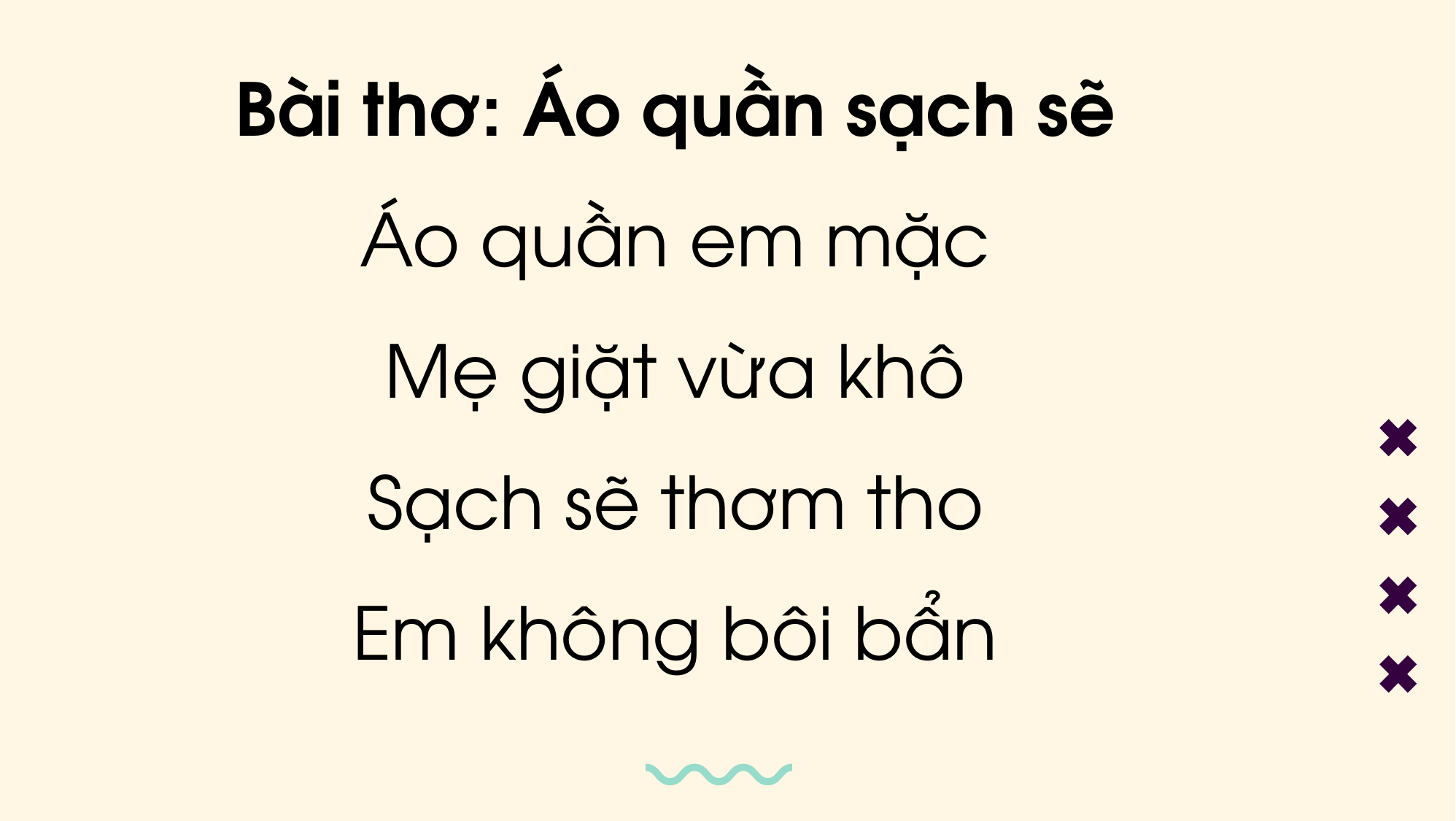

Bài thơ: Áo quần sạch sẽ
Áo quần em mặc
Mẹ giặt vừa khô
Sạch sẽ thơm tho
Em không bôi bẩn